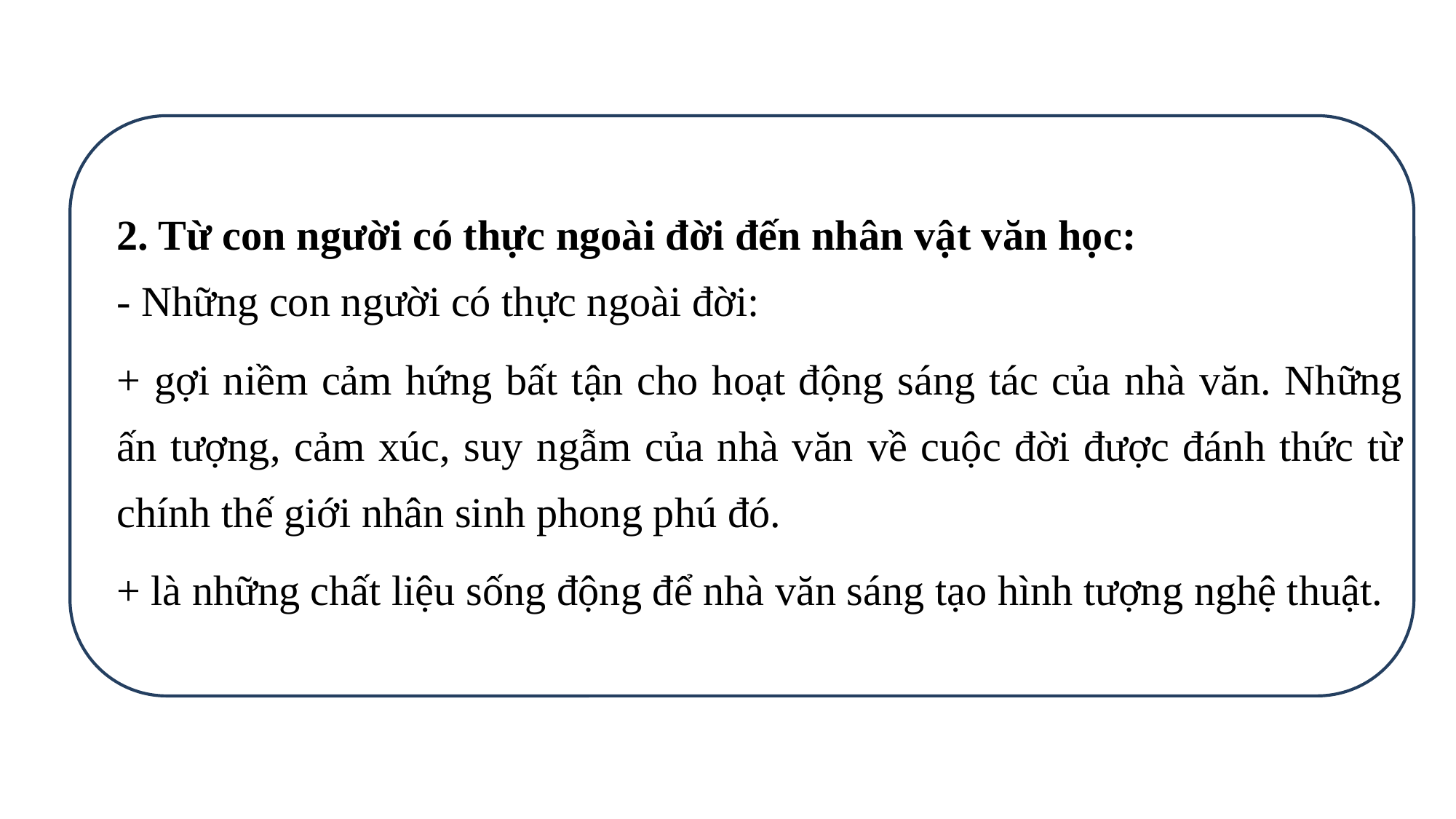

2. Từ con người có thực ngoài đời đến nhân vật văn học:
- Những con người có thực ngoài đời:
+ gợi niềm cảm hứng bất tận cho hoạt động sáng tác của nhà văn. Những ấn tượng, cảm xúc, suy ngẫm của nhà văn về cuộc đời được đánh thức từ chính thế giới nhân sinh phong phú đó.
+ là những chất liệu sống động để nhà văn sáng tạo hình tượng nghệ thuật.